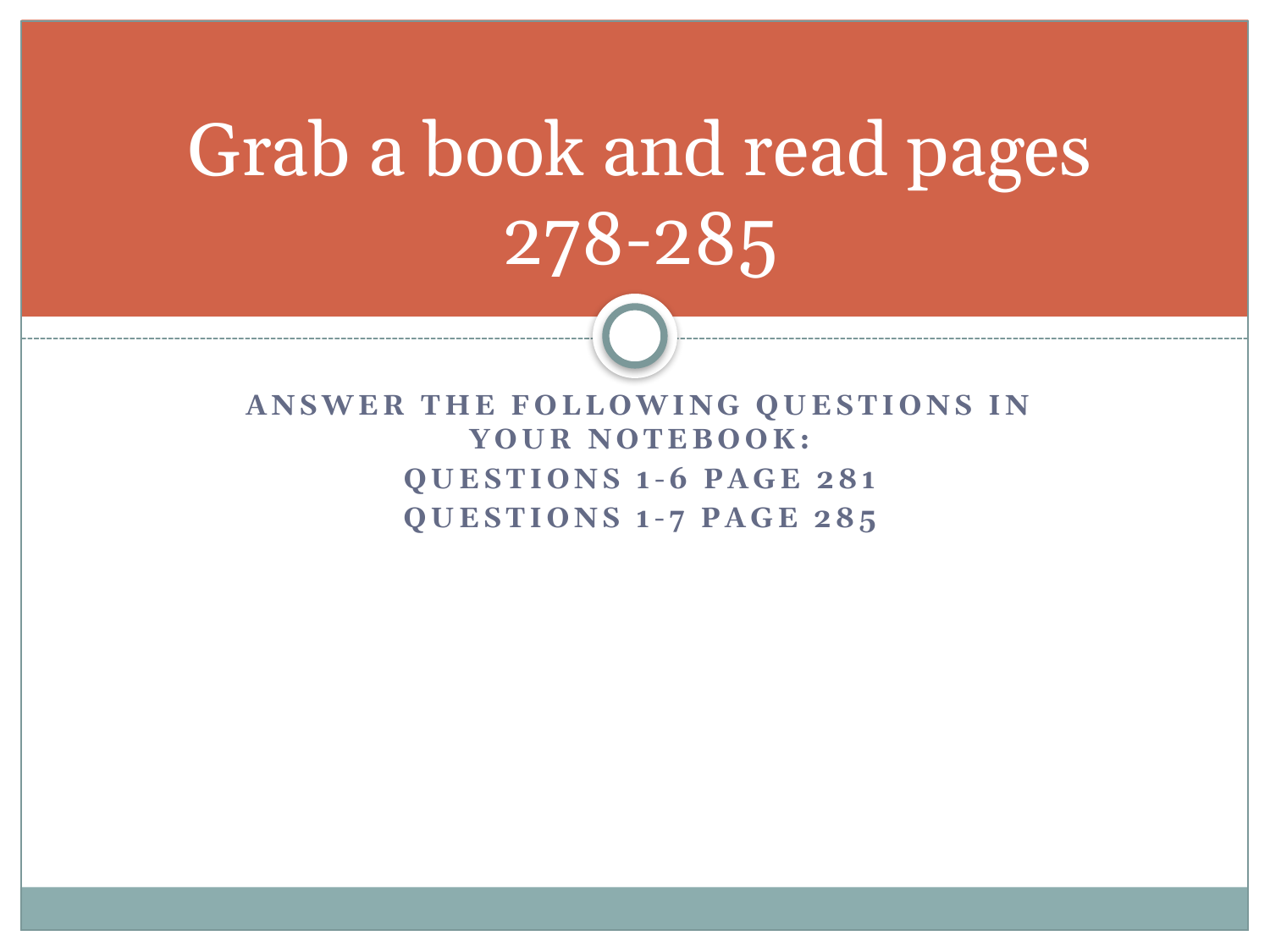

# Grab a book and read pages 278-285
Answer the following questions in your notebook:
Questions 1-6 page 281
Questions 1-7 page 285